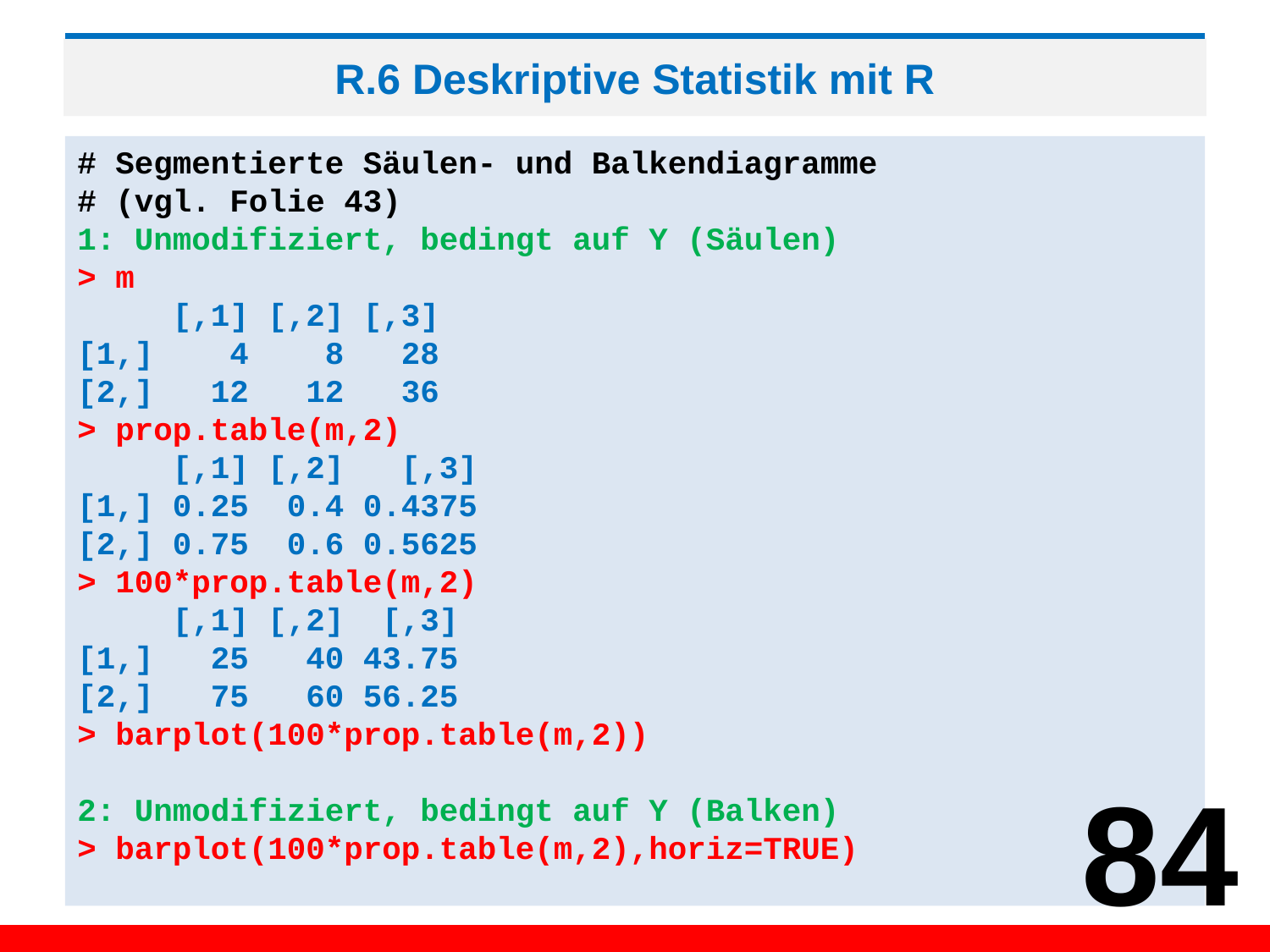

# R.6 Deskriptive Statistik mit R

# Segmentierte Säulen- und Balkendiagramme
# (vgl. Folie 43)
1: Unmodifiziert, bedingt auf Y (Säulen)
> m
     [,1] [,2] [,3]
[1,]    4    8   28
[2,]   12   12   36
> prop.table(m,2)
     [,1] [,2]   [,3]
[1,] 0.25  0.4 0.4375
[2,] 0.75  0.6 0.5625
> 100*prop.table(m,2)
     [,1] [,2]  [,3]
[1,]   25   40 43.75
[2,]   75   60 56.25
> barplot(100*prop.table(m,2))

2: Unmodifiziert, bedingt auf Y (Balken)
> barplot(100*prop.table(m,2),horiz=TRUE)
84